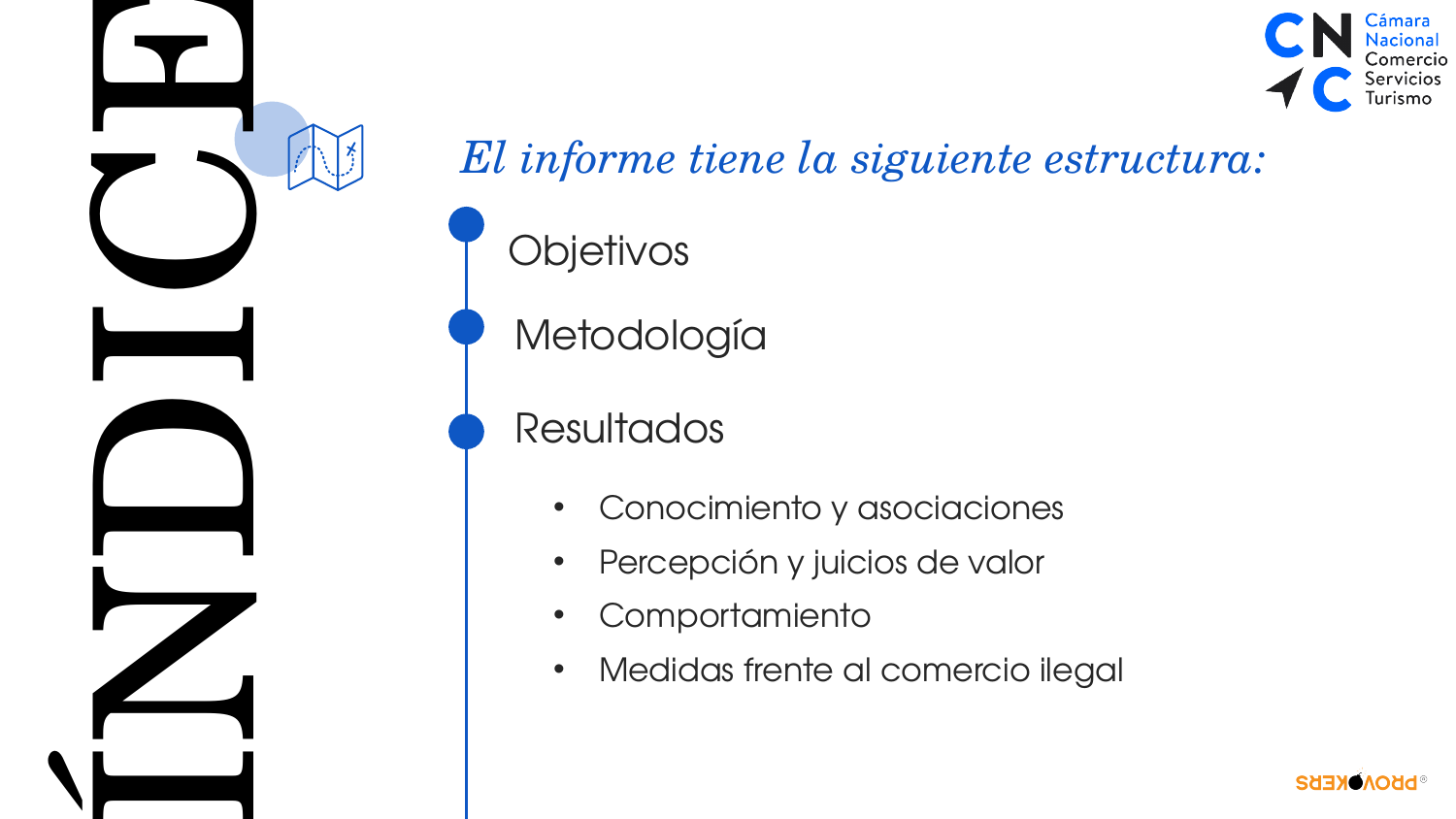

# Objetivos
Metodología
Resultados
Conocimiento y asociaciones
Percepción y juicios de valor
Comportamiento
Medidas frente al comercio ilegal